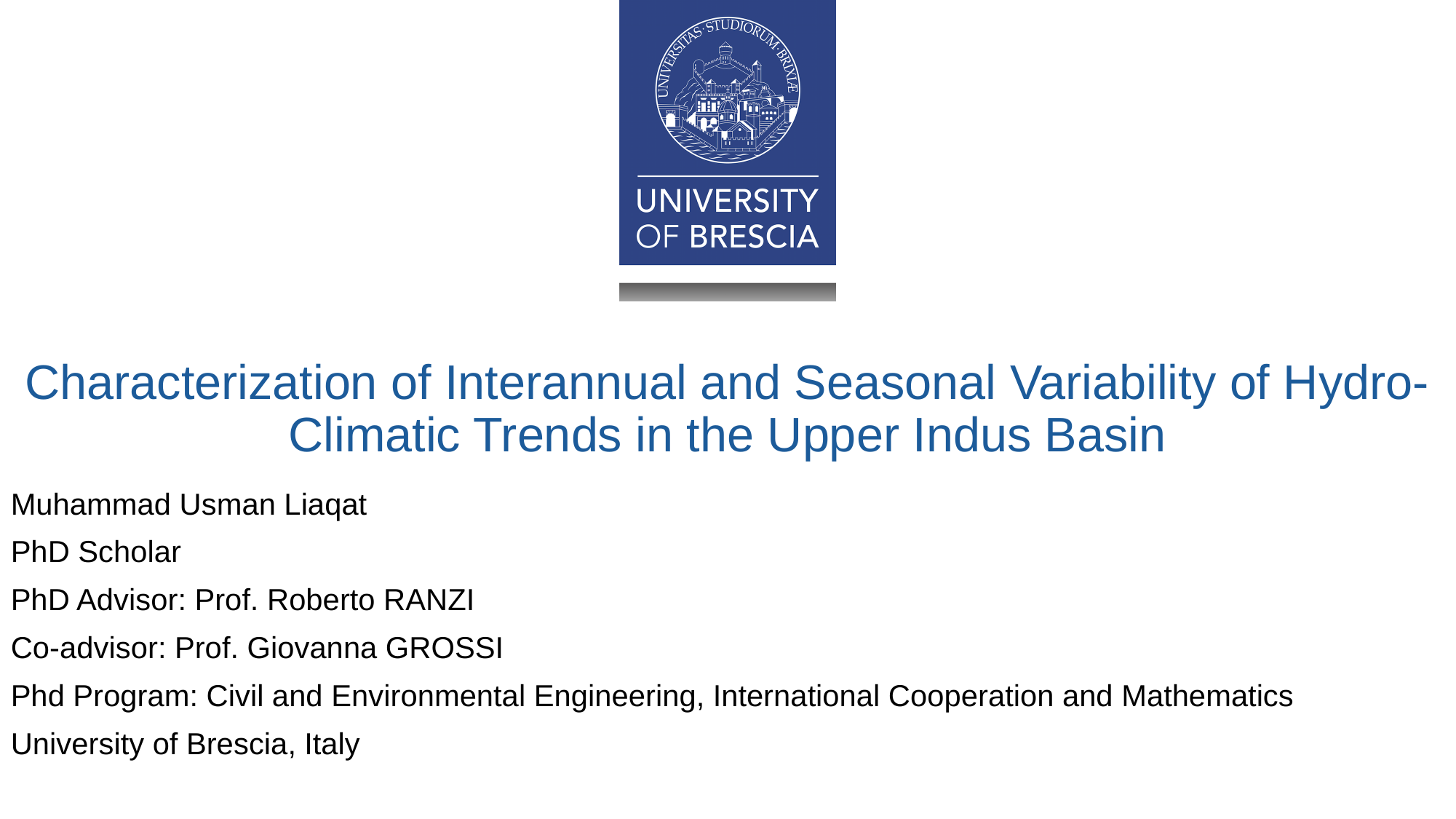

# Characterization of Interannual and Seasonal Variability of Hydro- Climatic Trends in the Upper Indus Basin
Muhammad Usman Liaqat
PhD Scholar
PhD Advisor: Prof. Roberto RANZI
Co-advisor: Prof. Giovanna GROSSI
Phd Program: Civil and Environmental Engineering, International Cooperation and Mathematics
University of Brescia, Italy